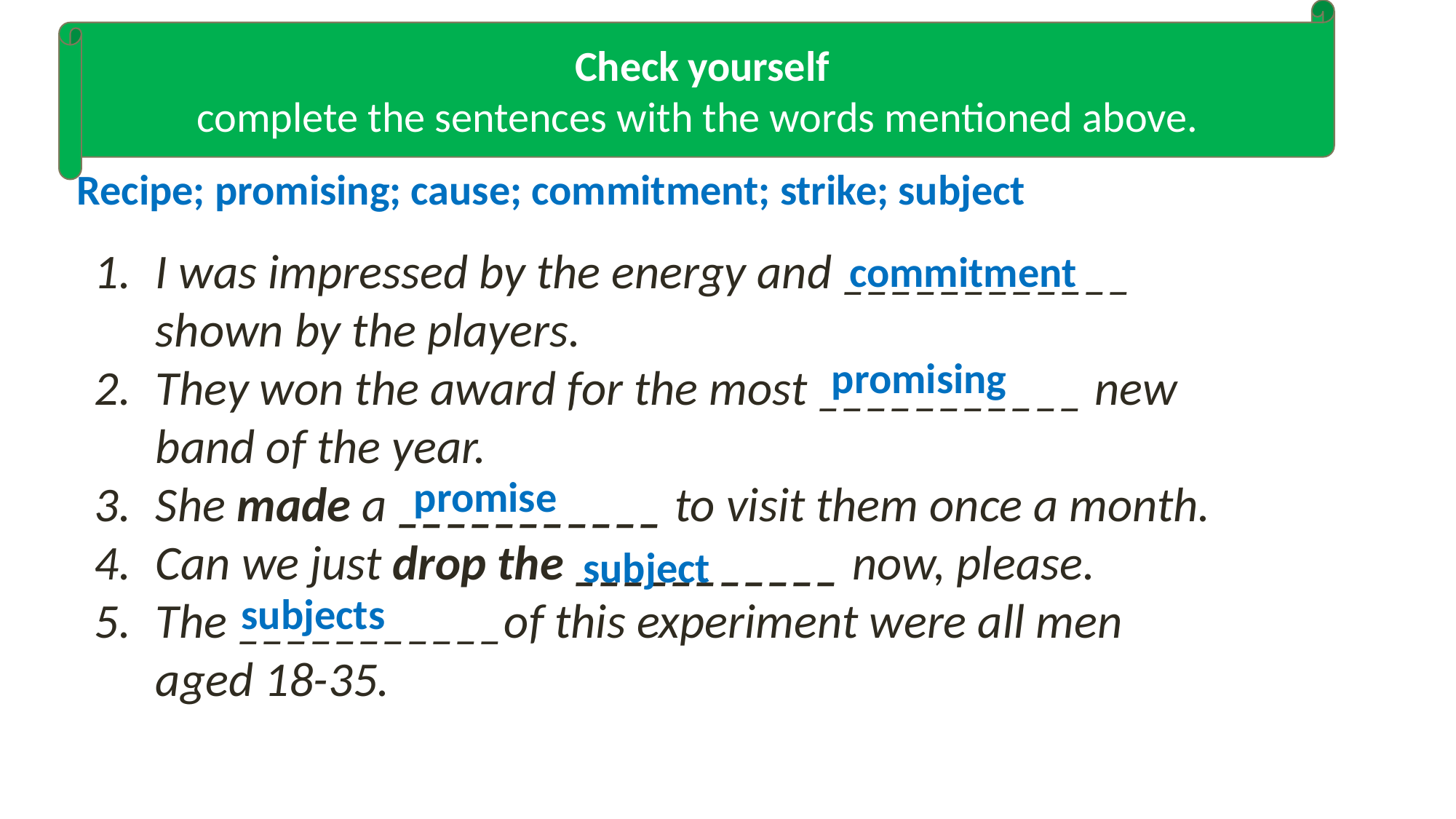

Check yourself
complete the sentences with the words mentioned above.

Recipe; promising; cause; commitment; strike; subject

I was impressed by the energy and ____________ shown by the players.
They won the award for the most ___________ new band of the year.
She made a ___________ to visit them once a month.
Can we just drop the ___________ now, please.
The ___________of this experiment were all men aged 18-35.
commitment
promising
promise
subject
subjects